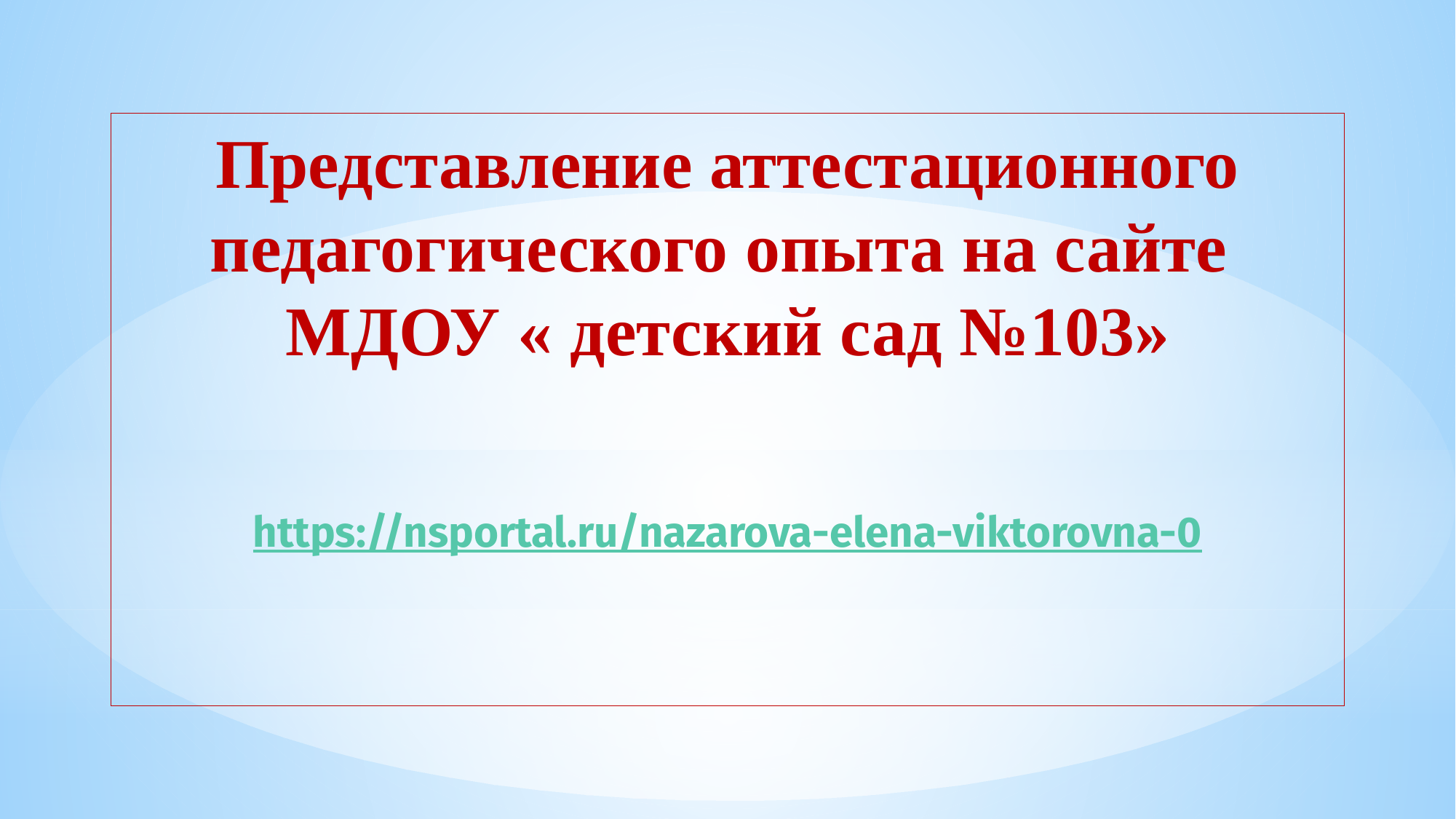

# Представление аттестационного педагогического опыта на сайте МДОУ « детский сад №103» https://nsportal.ru/nazarova-elena-viktorovna-0